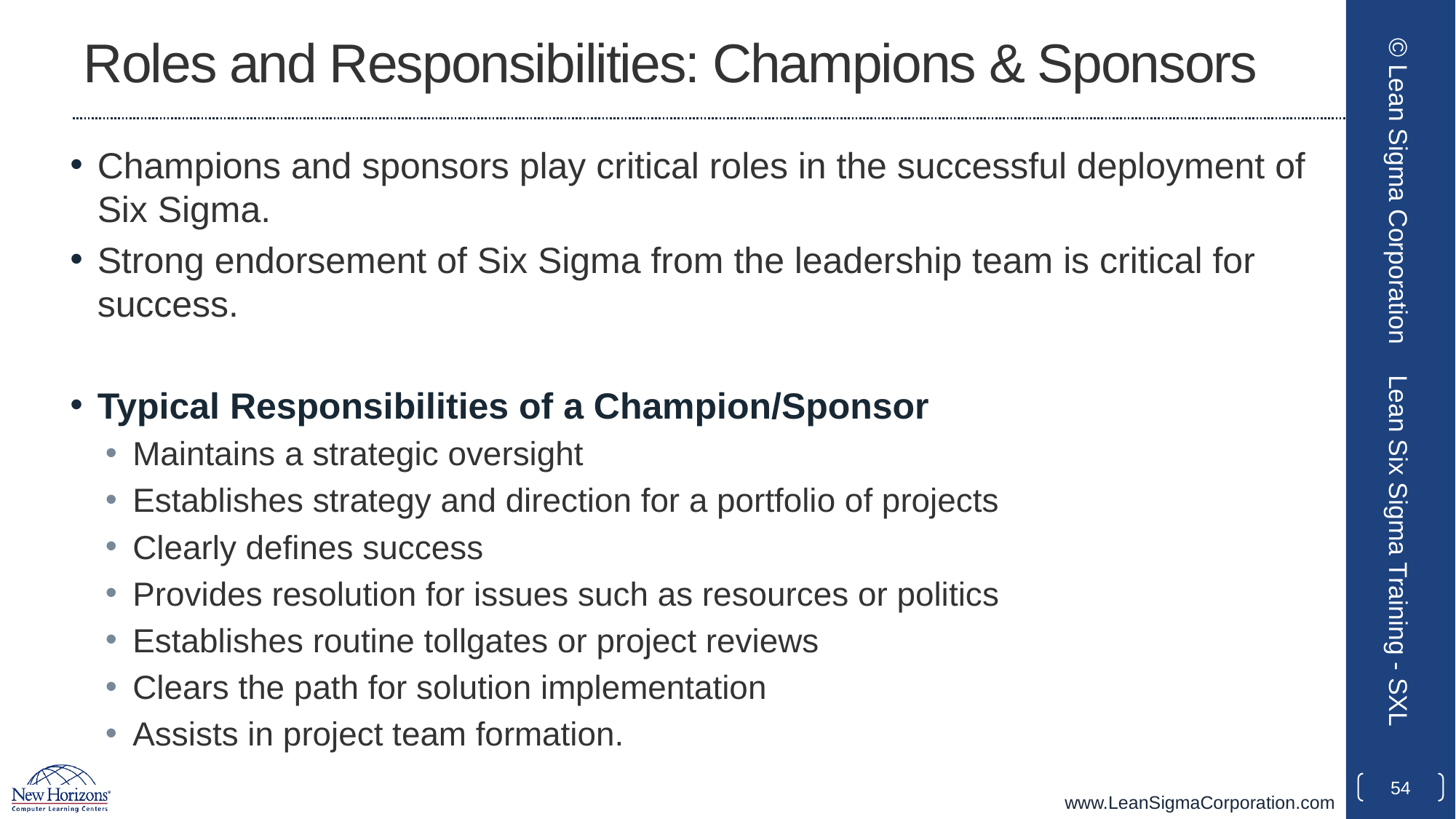

# Roles and Responsibilities: Champions & Sponsors
Champions and sponsors play critical roles in the successful deployment of Six Sigma.
Strong endorsement of Six Sigma from the leadership team is critical for success.

Typical Responsibilities of a Champion/Sponsor
Maintains a strategic oversight
Establishes strategy and direction for a portfolio of projects
Clearly defines success
Provides resolution for issues such as resources or politics
Establishes routine tollgates or project reviews
Clears the path for solution implementation
Assists in project team formation.

© Lean Sigma Corporation
Lean Six Sigma Training - SXL
54